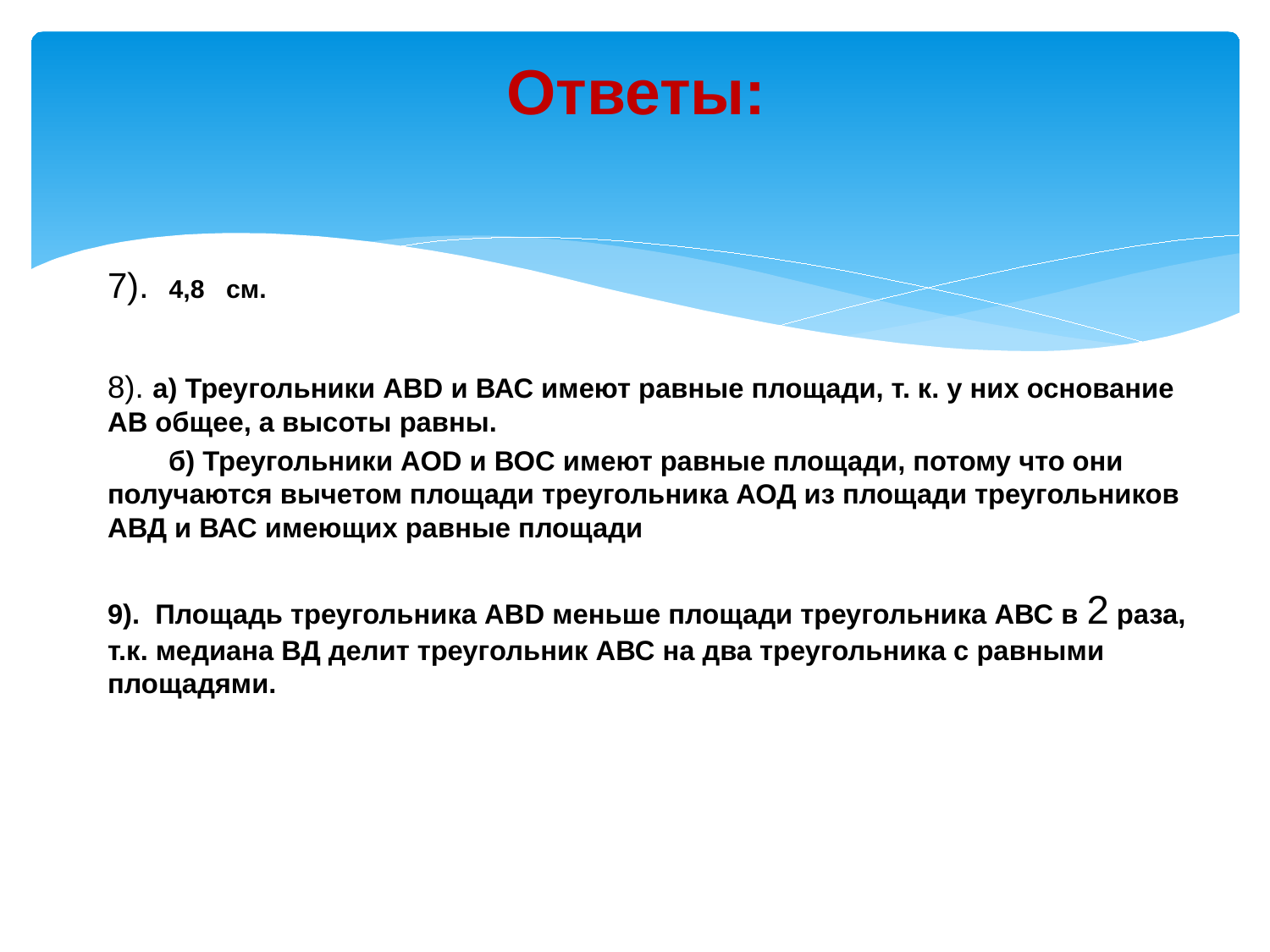

# Ответы:
7).  4,8   см.

8). а) Треугольники АВD и ВАС имеют равные площади, т. к. у них основание АВ общее, а высоты равны.
        б) Треугольники АОD и ВОС имеют равные площади, потому что они получаются вычетом площади треугольника АОД из площади треугольников АВД и ВАС имеющих равные площади
9).  Площадь треугольника АВD меньше площади треугольника АВС в 2 раза, т.к. медиана ВД делит треугольник АВС на два треугольника с равными площадями.